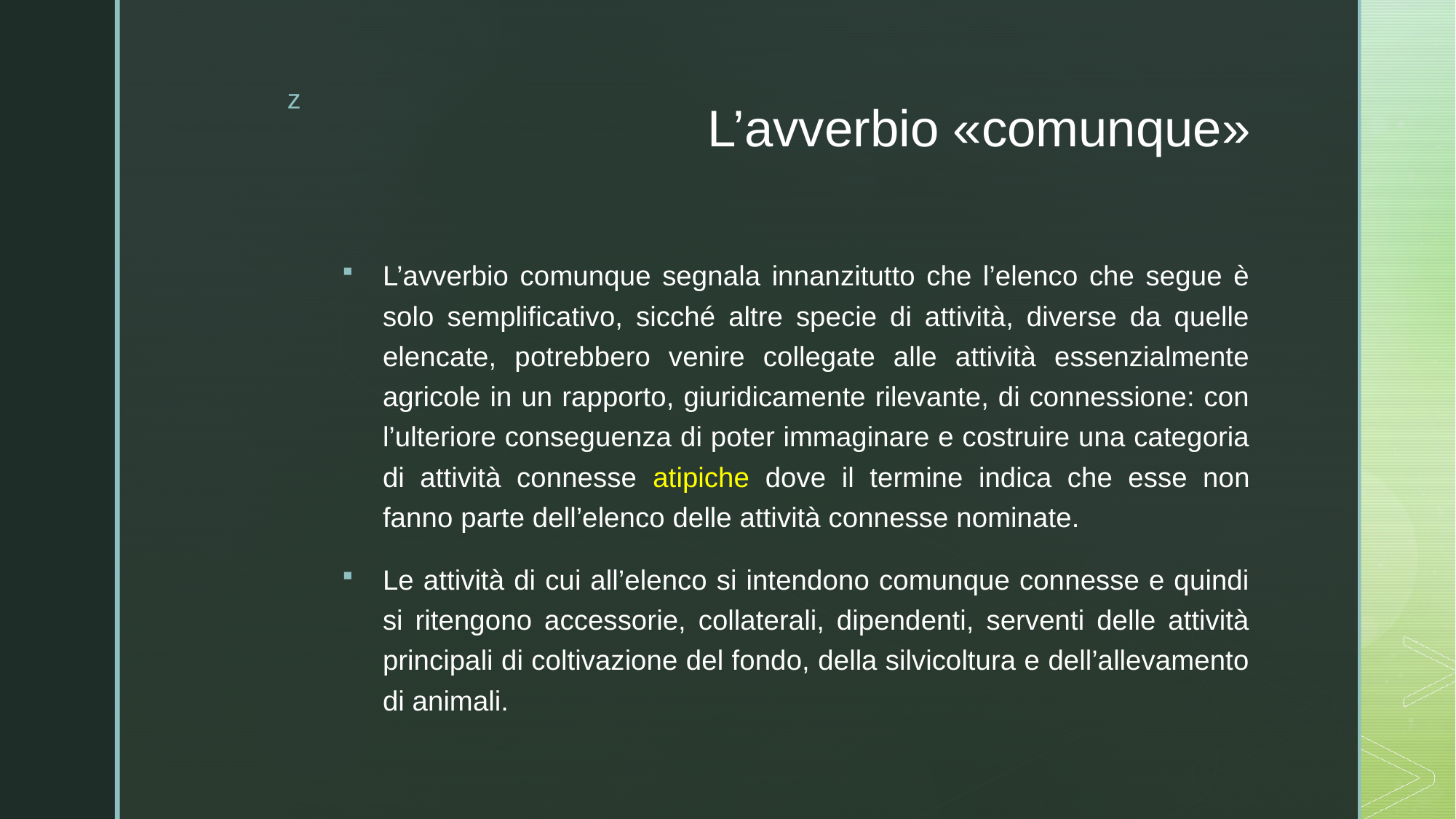

# L’avverbio «comunque»
L’avverbio comunque segnala innanzitutto che l’elenco che segue è solo semplificativo, sicché altre specie di attività, diverse da quelle elencate, potrebbero venire collegate alle attività essenzialmente agricole in un rapporto, giuridicamente rilevante, di connessione: con l’ulteriore conseguenza di poter immaginare e costruire una categoria di attività connesse atipiche dove il termine indica che esse non fanno parte dell’elenco delle attività connesse nominate.
Le attività di cui all’elenco si intendono comunque connesse e quindi si ritengono accessorie, collaterali, dipendenti, serventi delle attività principali di coltivazione del fondo, della silvicoltura e dell’allevamento di animali.